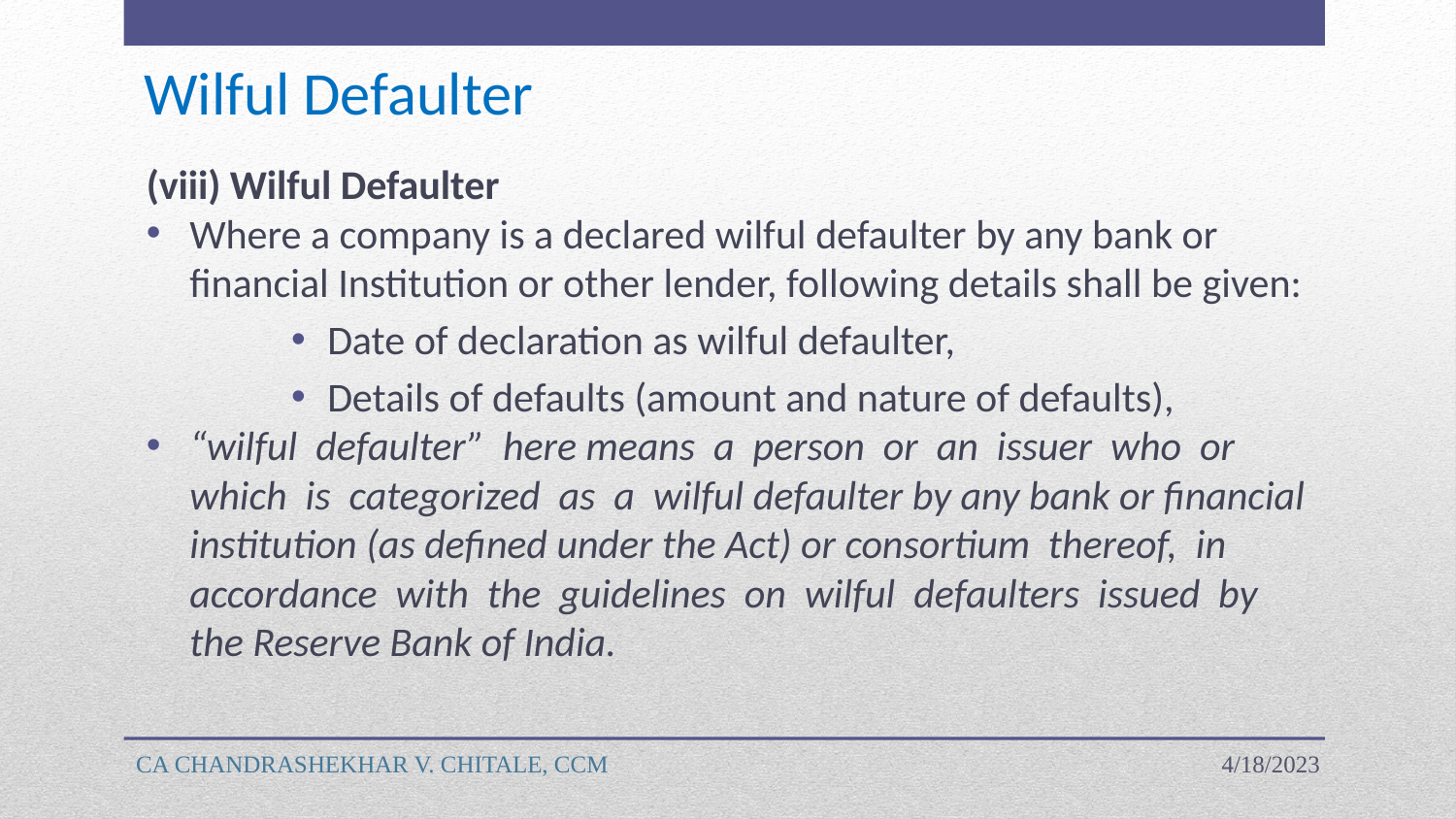

# Wilful Defaulter
(viii) Wilful Defaulter
Where a company is a declared wilful defaulter by any bank or financial Institution or other lender, following details shall be given:
Date of declaration as wilful defaulter,
Details of defaults (amount and nature of defaults),
“wilful  defaulter”  here means  a  person  or  an  issuer  who  or  which  is  categorized  as  a  wilful defaulter by any bank or financial institution (as defined under the Act) or consortium  thereof,  in  accordance  with  the  guidelines  on  wilful  defaulters  issued  by  the Reserve Bank of India.

CA CHANDRASHEKHAR V. CHITALE, CCM
4/18/2023